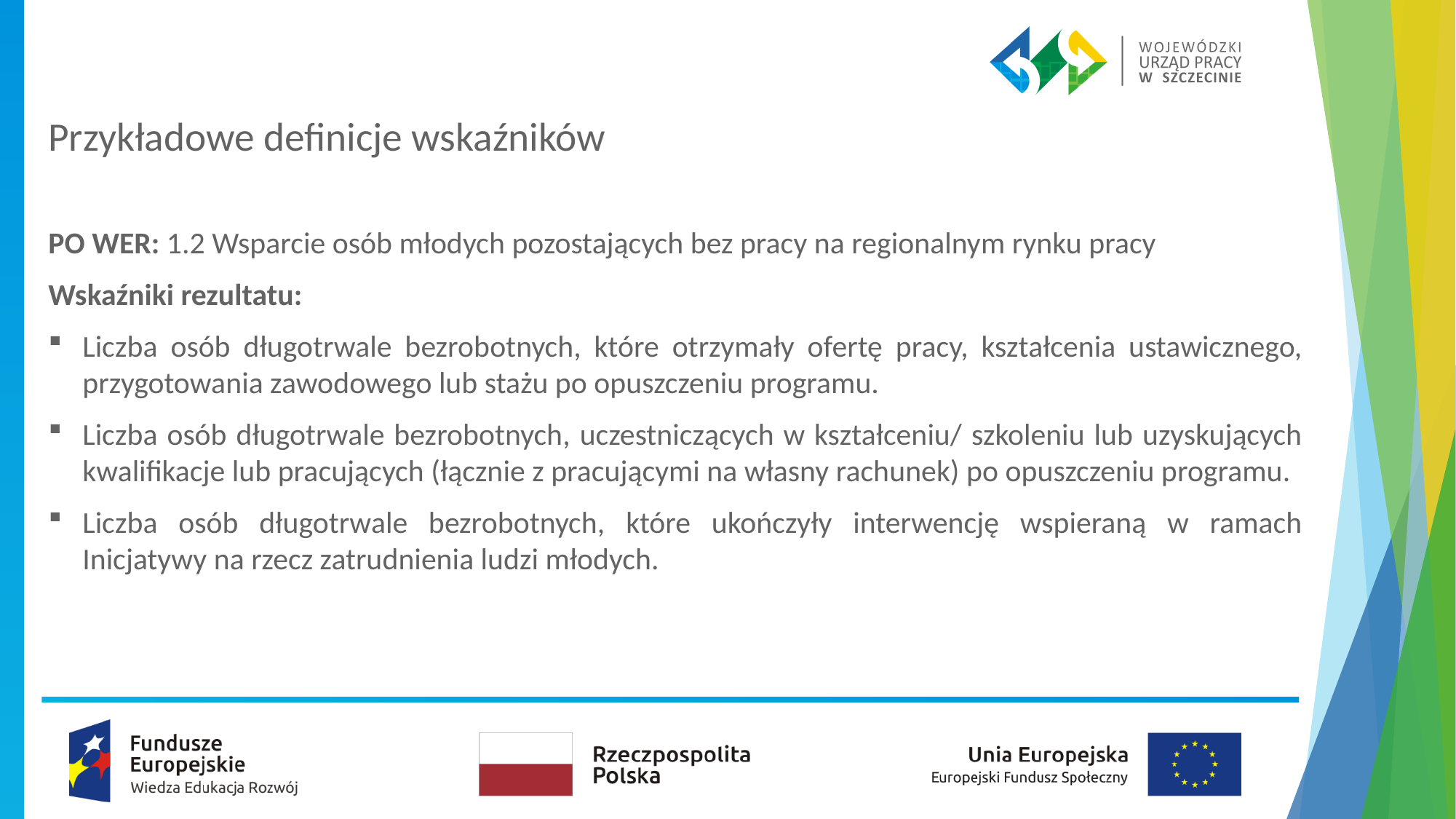

# Przykładowe definicje wskaźników
PO WER: 1.2 Wsparcie osób młodych pozostających bez pracy na regionalnym rynku pracy
Wskaźniki rezultatu:
Liczba osób długotrwale bezrobotnych, które otrzymały ofertę pracy, kształcenia ustawicznego, przygotowania zawodowego lub stażu po opuszczeniu programu.
Liczba osób długotrwale bezrobotnych, uczestniczących w kształceniu/ szkoleniu lub uzyskujących kwalifikacje lub pracujących (łącznie z pracującymi na własny rachunek) po opuszczeniu programu.
Liczba osób długotrwale bezrobotnych, które ukończyły interwencję wspieraną w ramach Inicjatywy na rzecz zatrudnienia ludzi młodych.